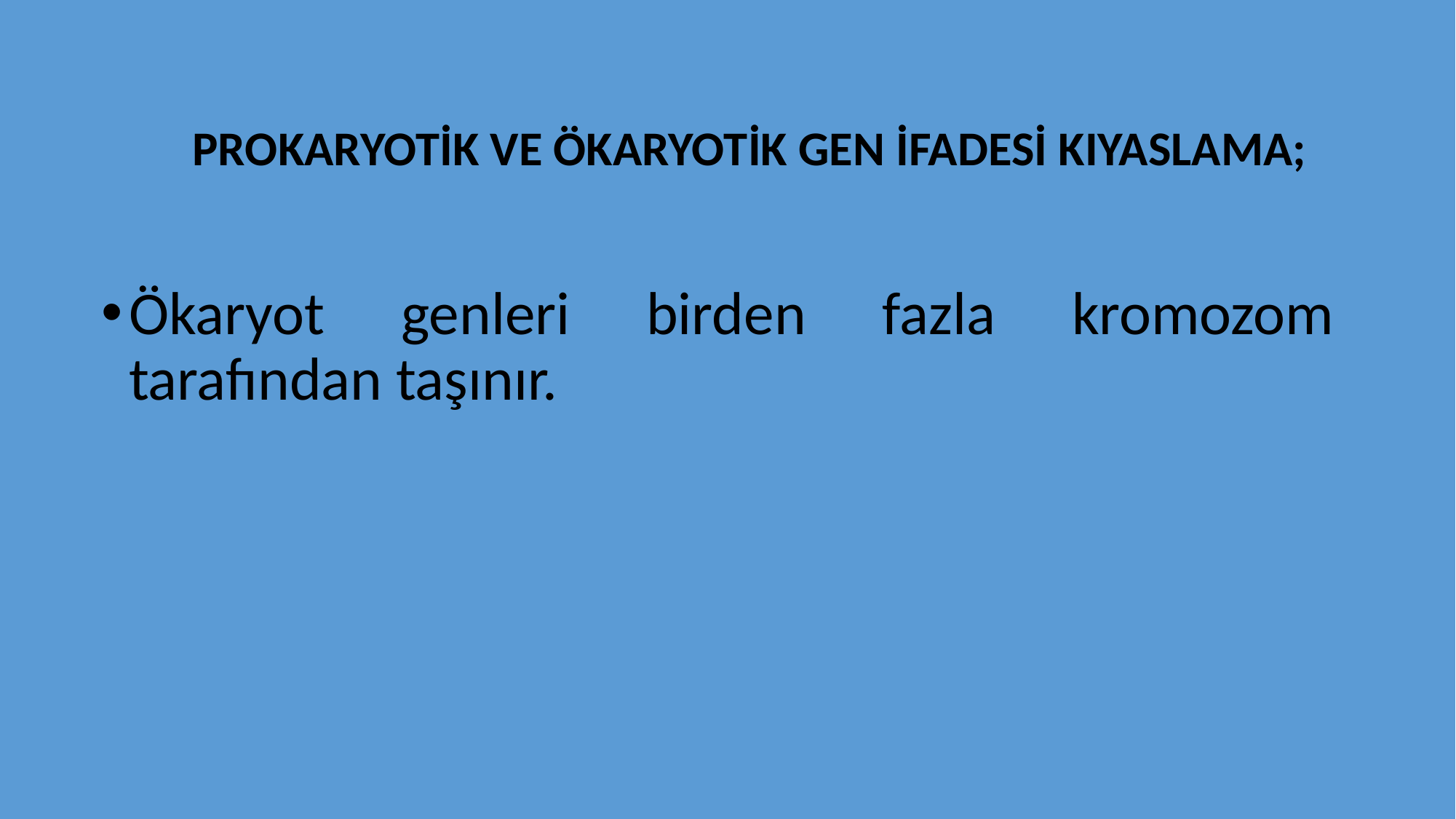

# PROKARYOTİK VE ÖKARYOTİK GEN İFADESİ KIYASLAMA;
Ökaryot genleri birden fazla kromozom tarafından taşınır.